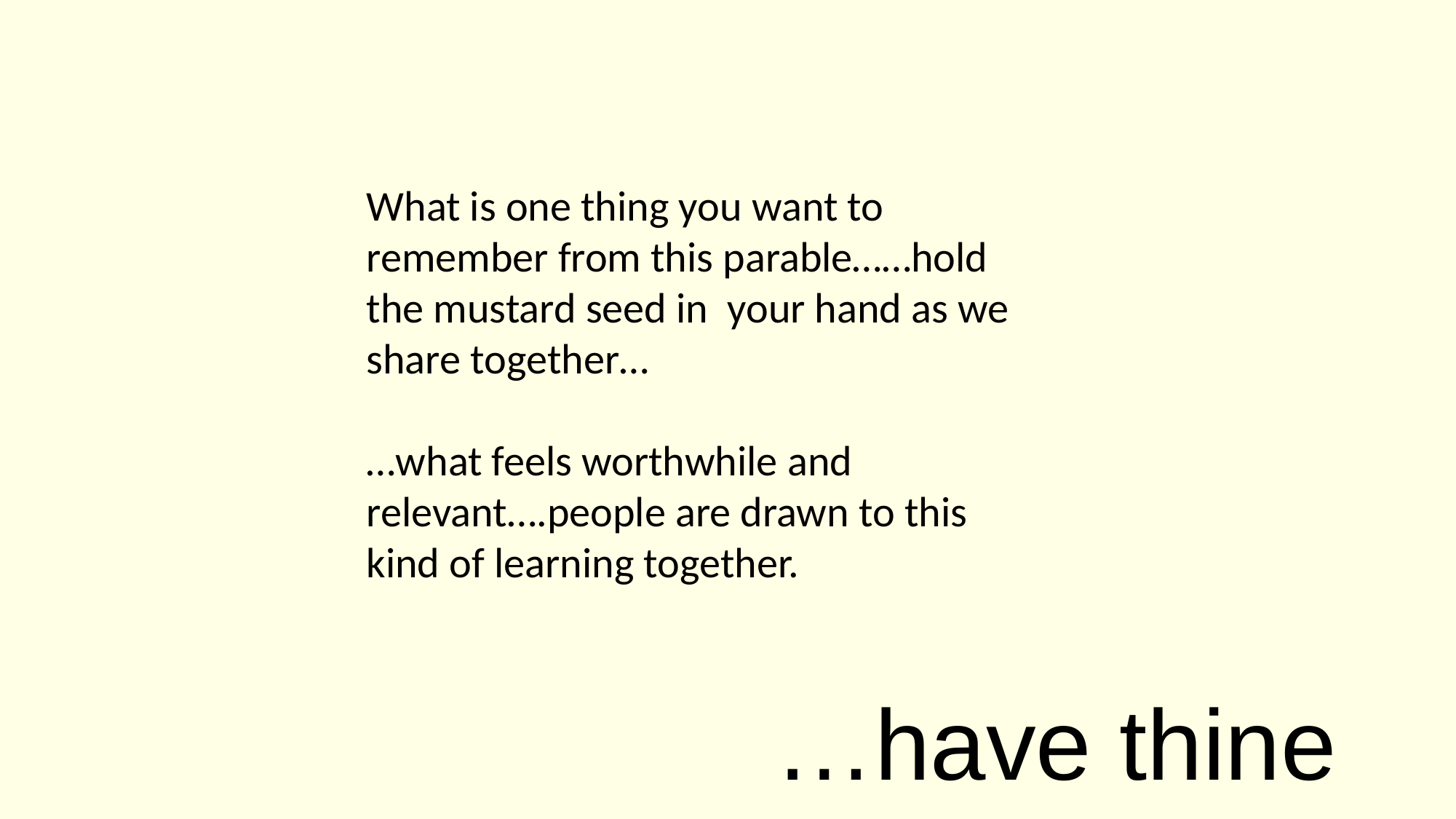

What is one thing you want to remember from this parable……hold the mustard seed in  your hand as we share together…

…what feels worthwhile and relevant….people are drawn to this kind of learning together.
…have thine own way, Lord….